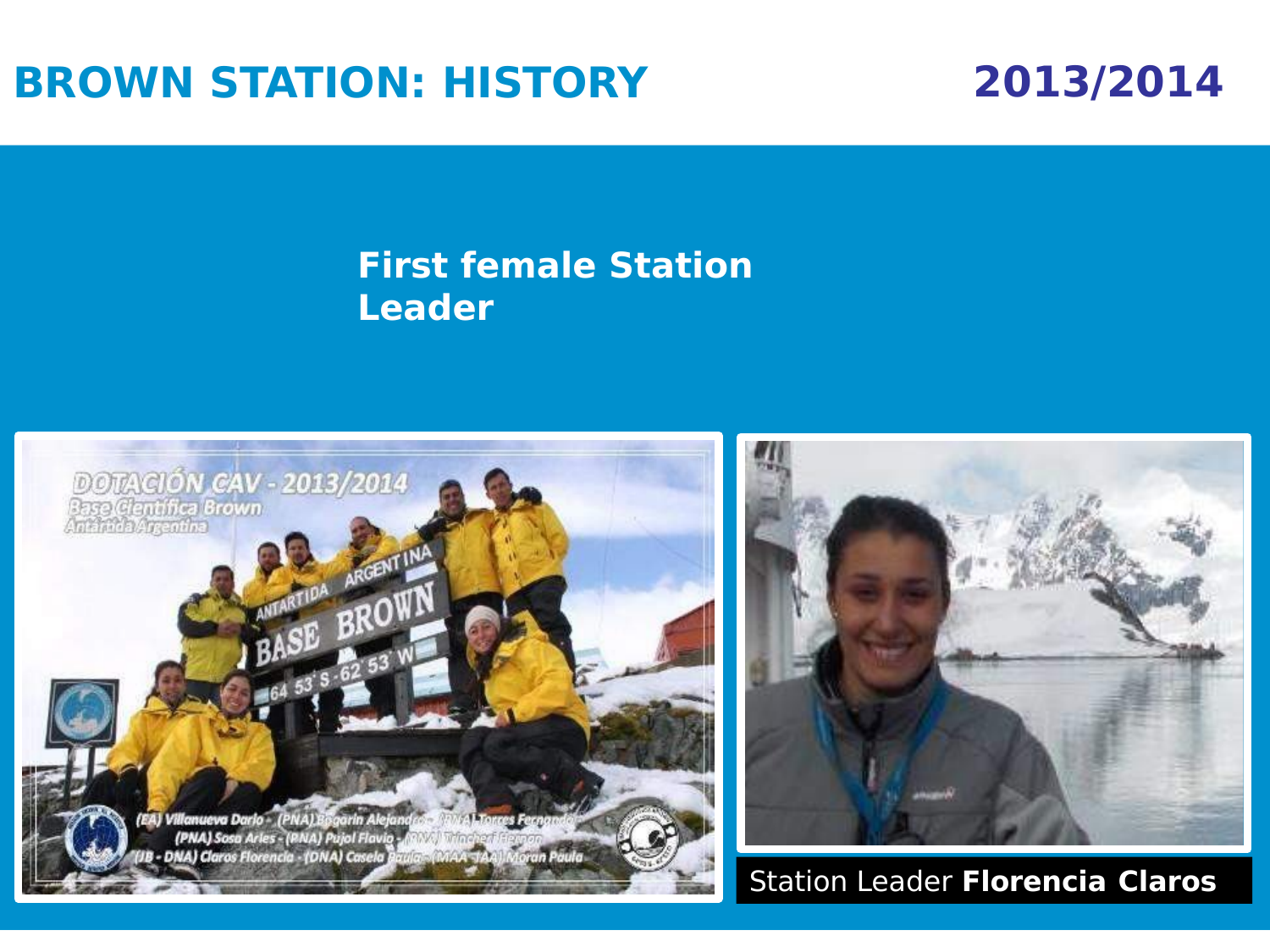

# BROWN STATION: HISTORY
2013/2014

First female Station Leader

Station Leader Florencia Claros